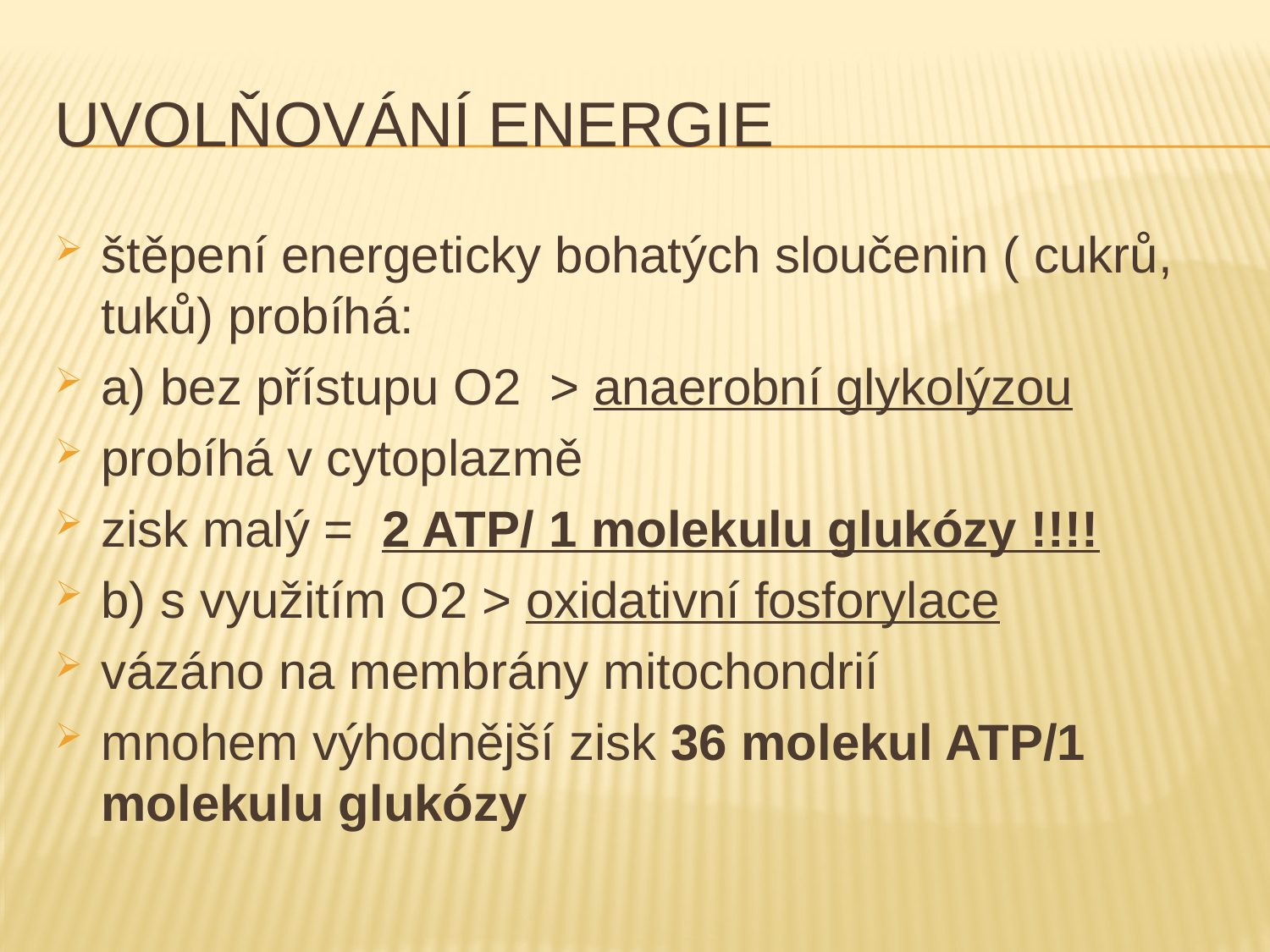

# uvolňování energie
štěpení energeticky bohatých sloučenin ( cukrů, tuků) probíhá:
a) bez přístupu O2  > anaerobní glykolýzou
probíhá v cytoplazmě
zisk malý =  2 ATP/ 1 molekulu glukózy !!!!
b) s využitím O2 > oxidativní fosforylace
vázáno na membrány mitochondrií
mnohem výhodnější zisk 36 molekul ATP/1 molekulu glukózy